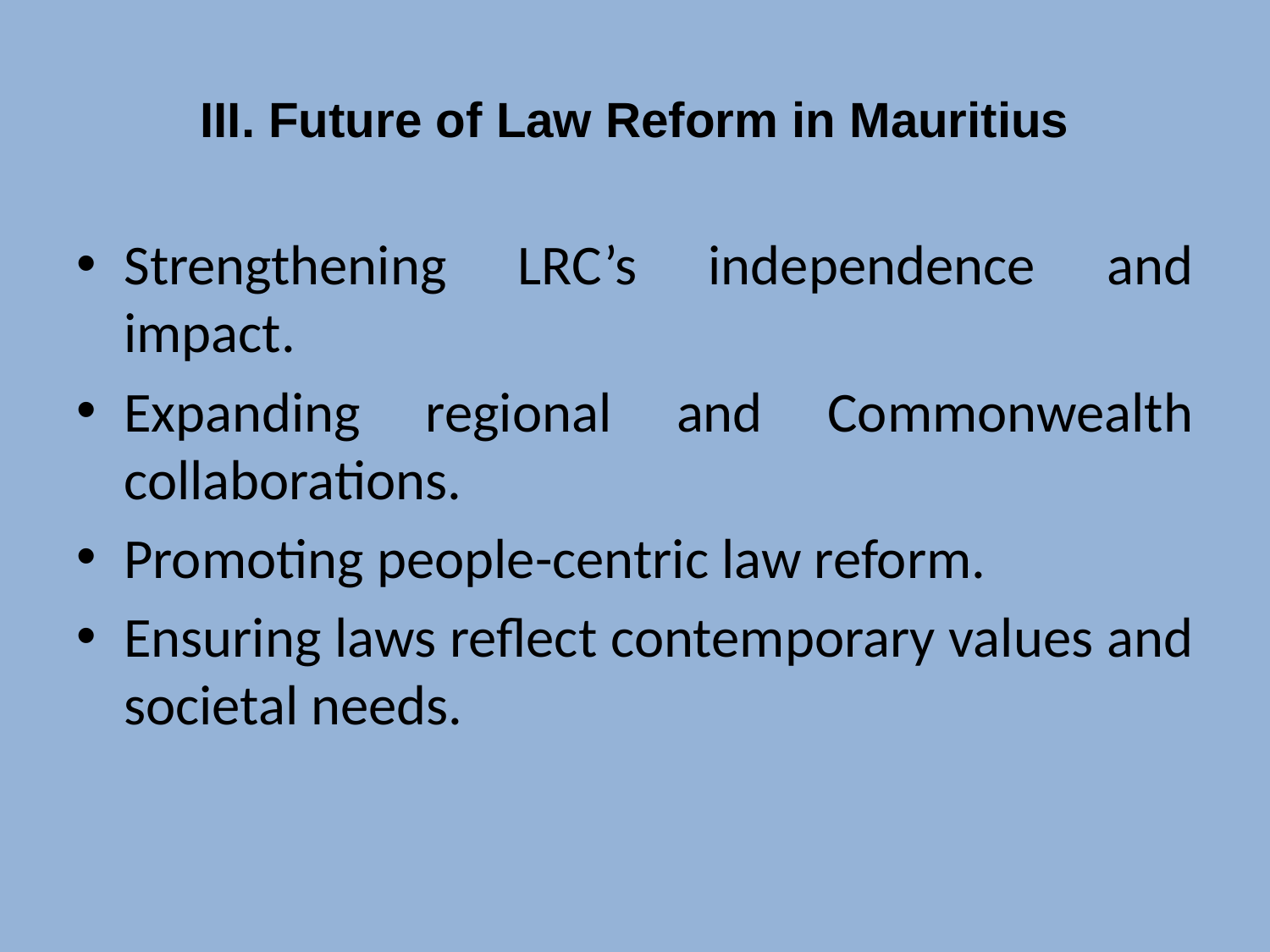

# III. Future of Law Reform in Mauritius
Strengthening LRC’s independence and impact.
Expanding regional and Commonwealth collaborations.
Promoting people-centric law reform.
Ensuring laws reflect contemporary values and societal needs.